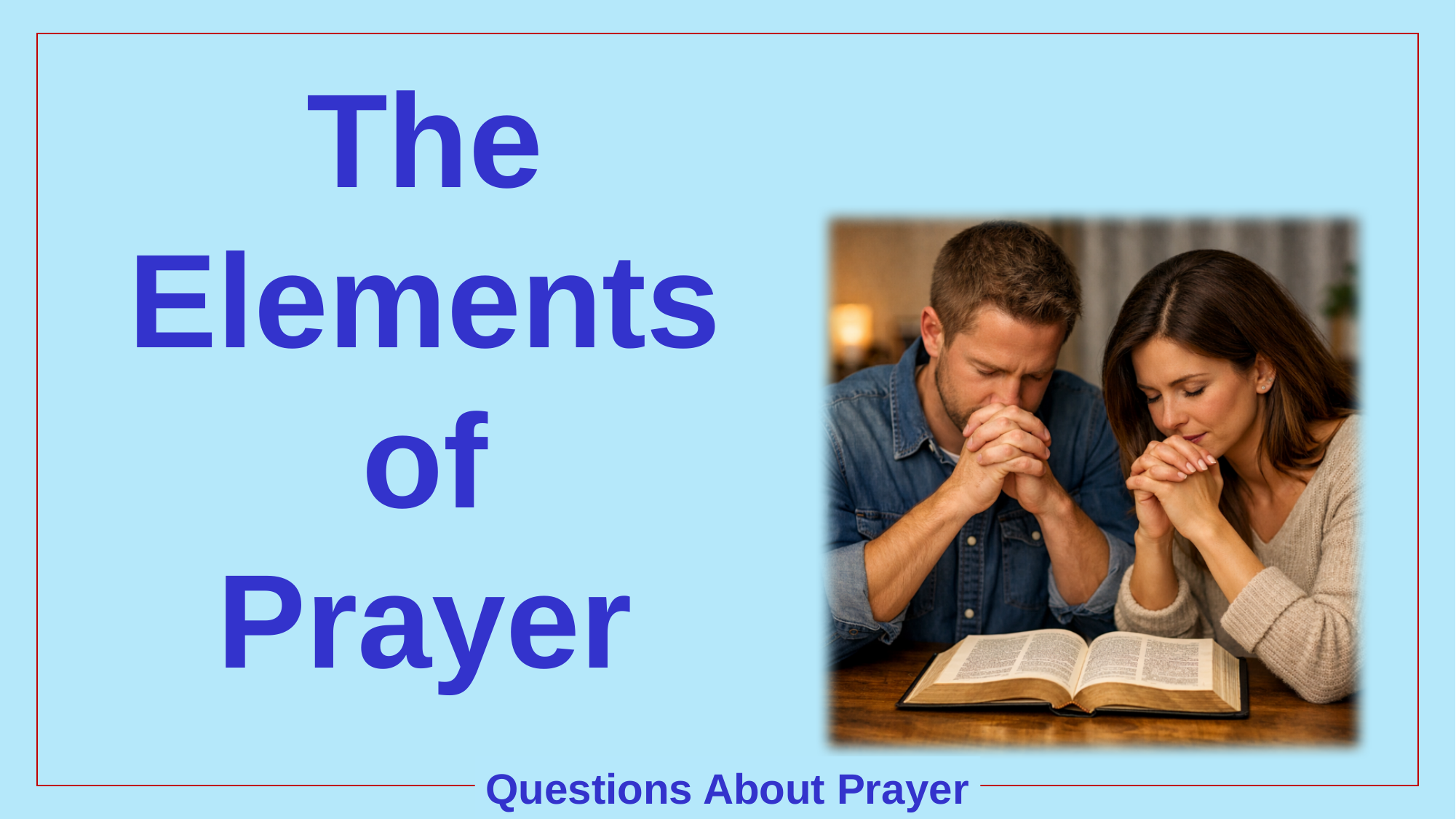

The
Elements
of
Prayer
Questions About Prayer